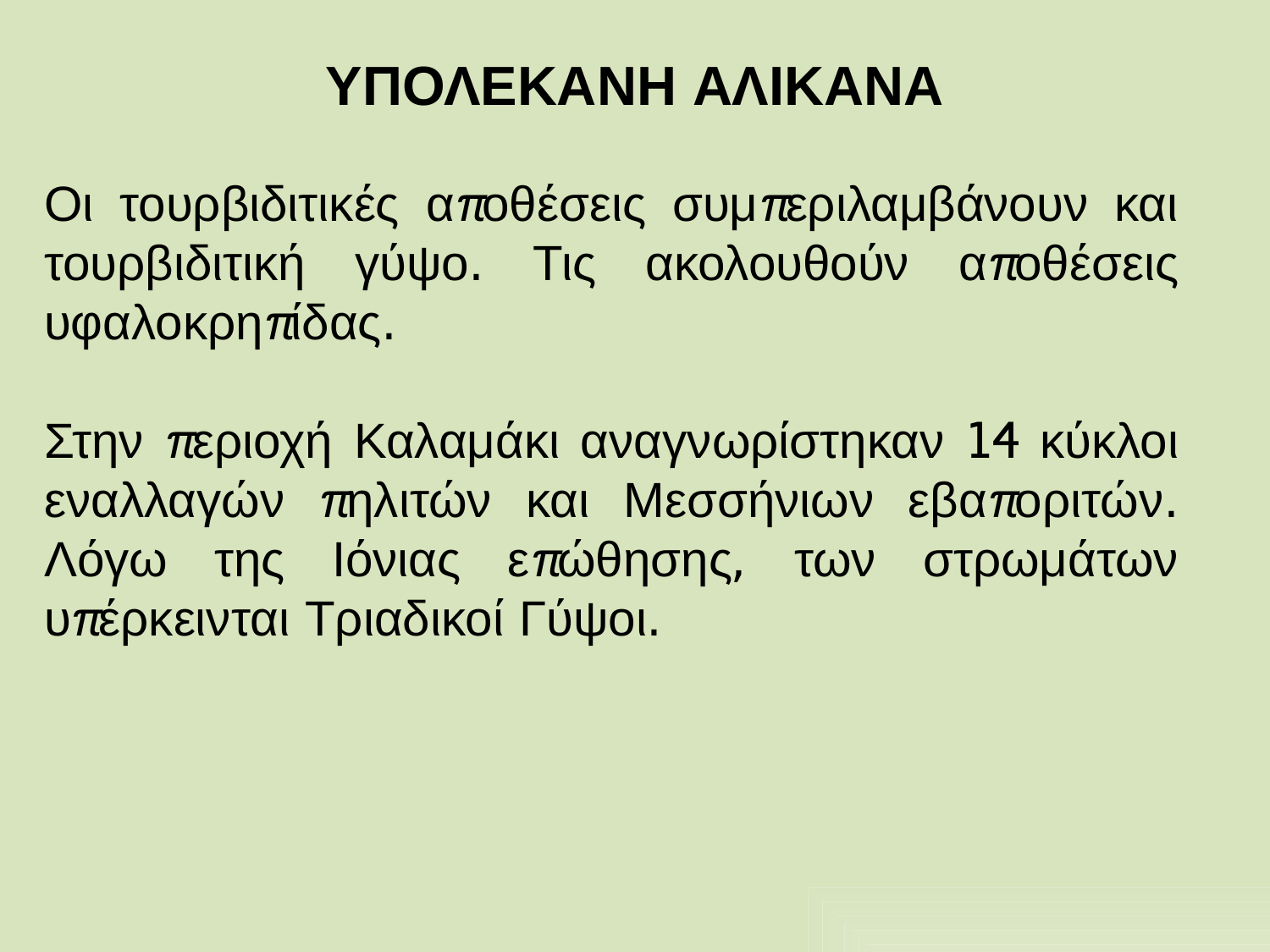

# ΥΠΟΛΕΚΑΝΗ ΑΛΙΚΑΝΑ
Οι τουρβιδιτικές αποθέσεις συμπεριλαμβάνουν και τουρβιδιτική γύψο. Τις ακολουθούν αποθέσεις υφαλοκρηπίδας.

Στην περιοχή Καλαμάκι αναγνωρίστηκαν 14 κύκλοι εναλλαγών πηλιτών και Μεσσήνιων εβαποριτών. Λόγω της Ιόνιας επώθησης, των στρωμάτων υπέρκεινται Τριαδικοί Γύψοι.